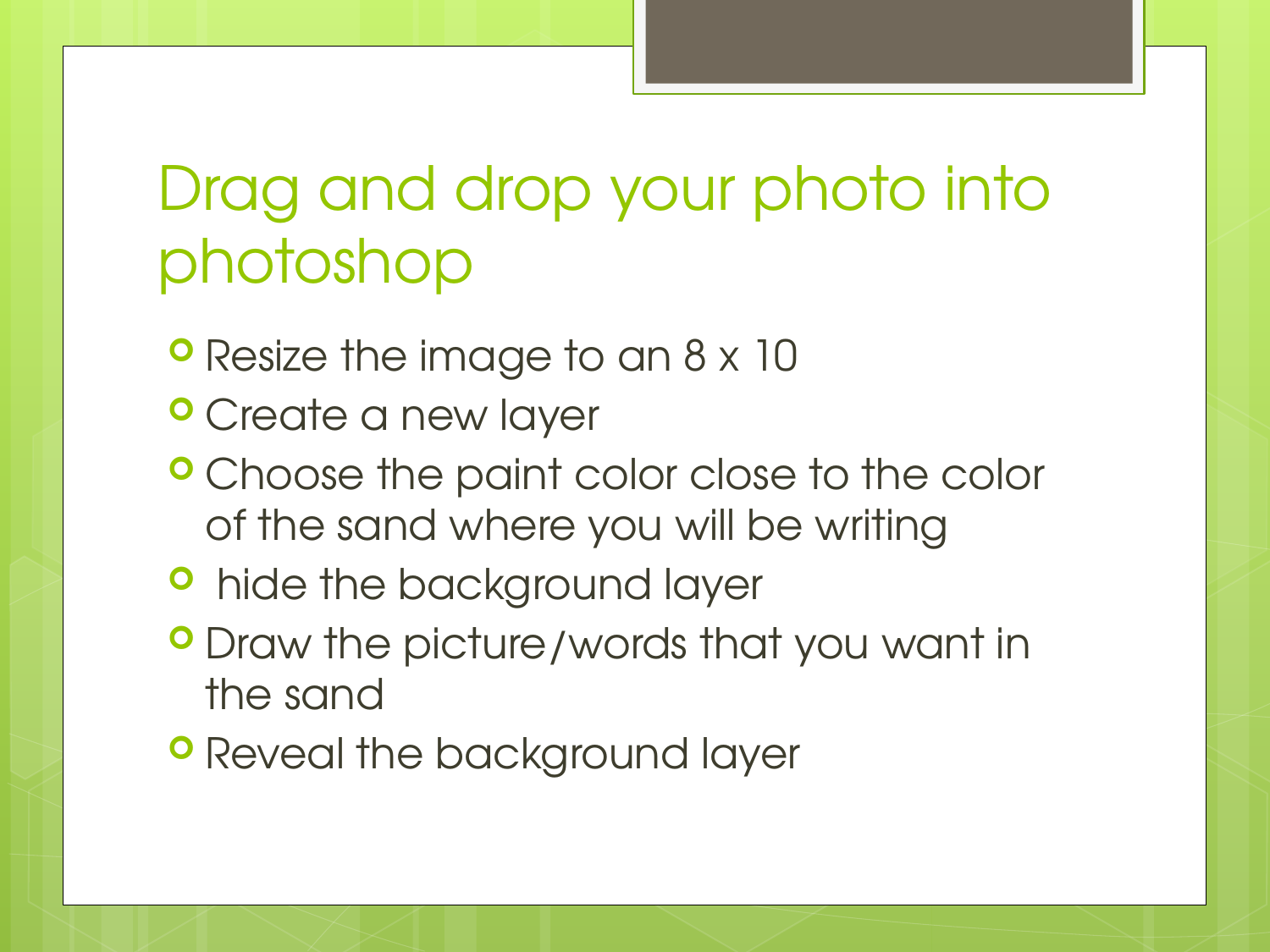

# Drag and drop your photo into photoshop
Resize the image to an 8 x 10
Create a new layer
Choose the paint color close to the color of the sand where you will be writing
 hide the background layer
Draw the picture/words that you want in the sand
Reveal the background layer